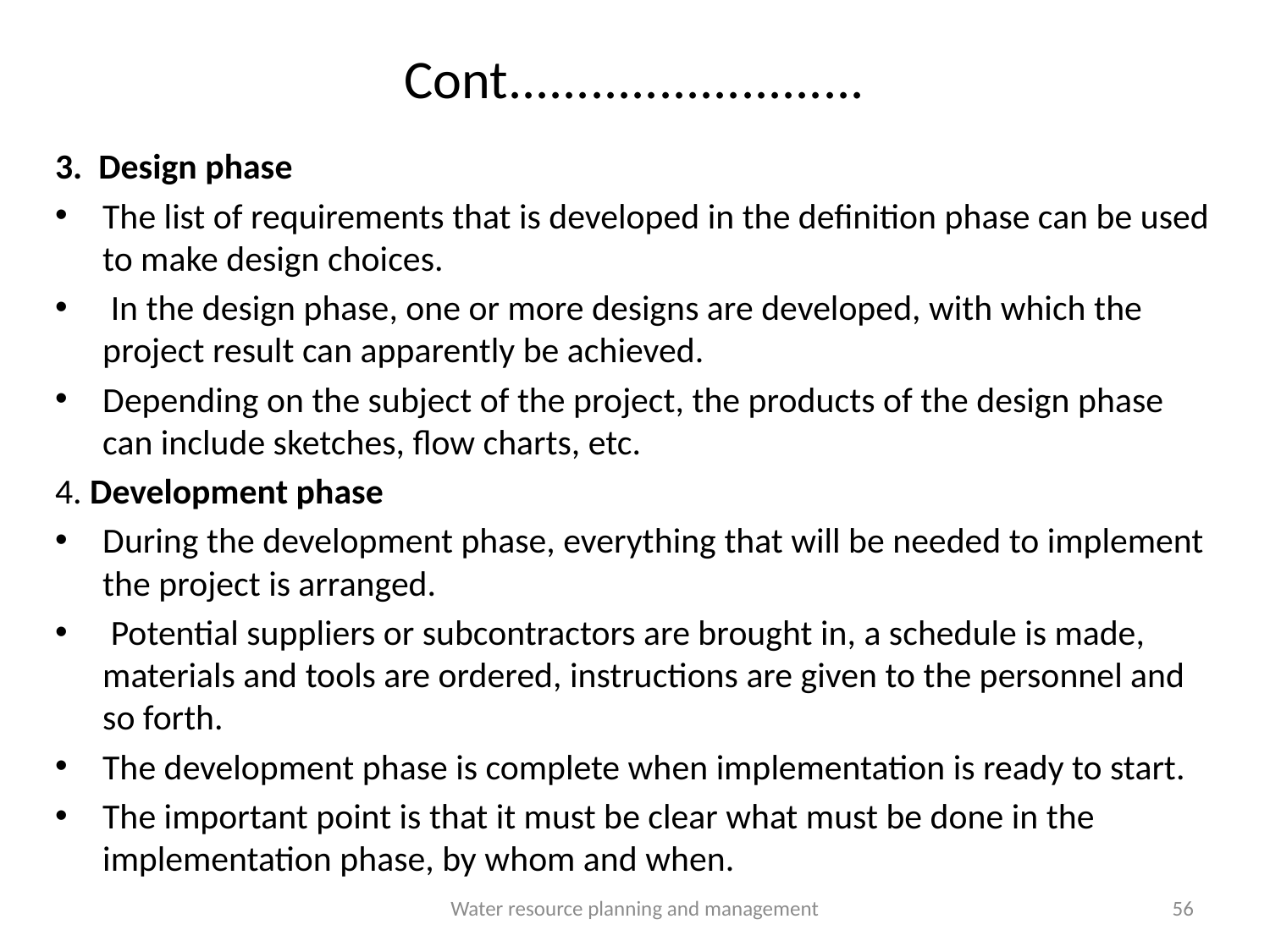

# Cont..........................
3.  Design phase
The list of requirements that is developed in the definition phase can be used to make design choices.
 In the design phase, one or more designs are developed, with which the project result can apparently be achieved.
Depending on the subject of the project, the products of the design phase can include sketches, flow charts, etc.
4. Development phase
During the development phase, everything that will be needed to implement the project is arranged.
 Potential suppliers or subcontractors are brought in, a schedule is made, materials and tools are ordered, instructions are given to the personnel and so forth.
The development phase is complete when implementation is ready to start.
The important point is that it must be clear what must be done in the implementation phase, by whom and when.
Water resource planning and management
56